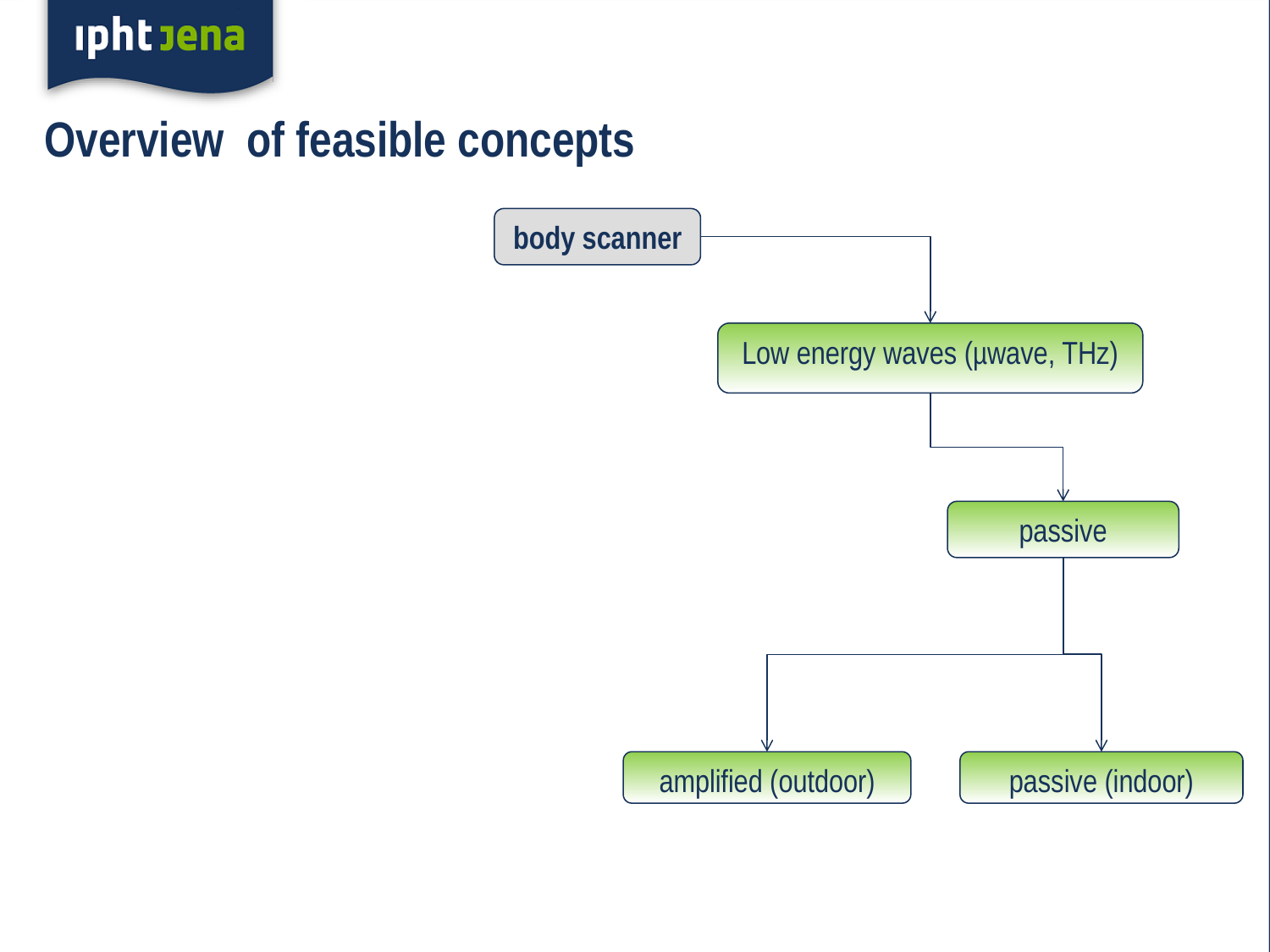

Overview  of feasible concepts
body scanner
Low energy waves (µwave, THz)
passive
amplified (outdoor)
passive (indoor)